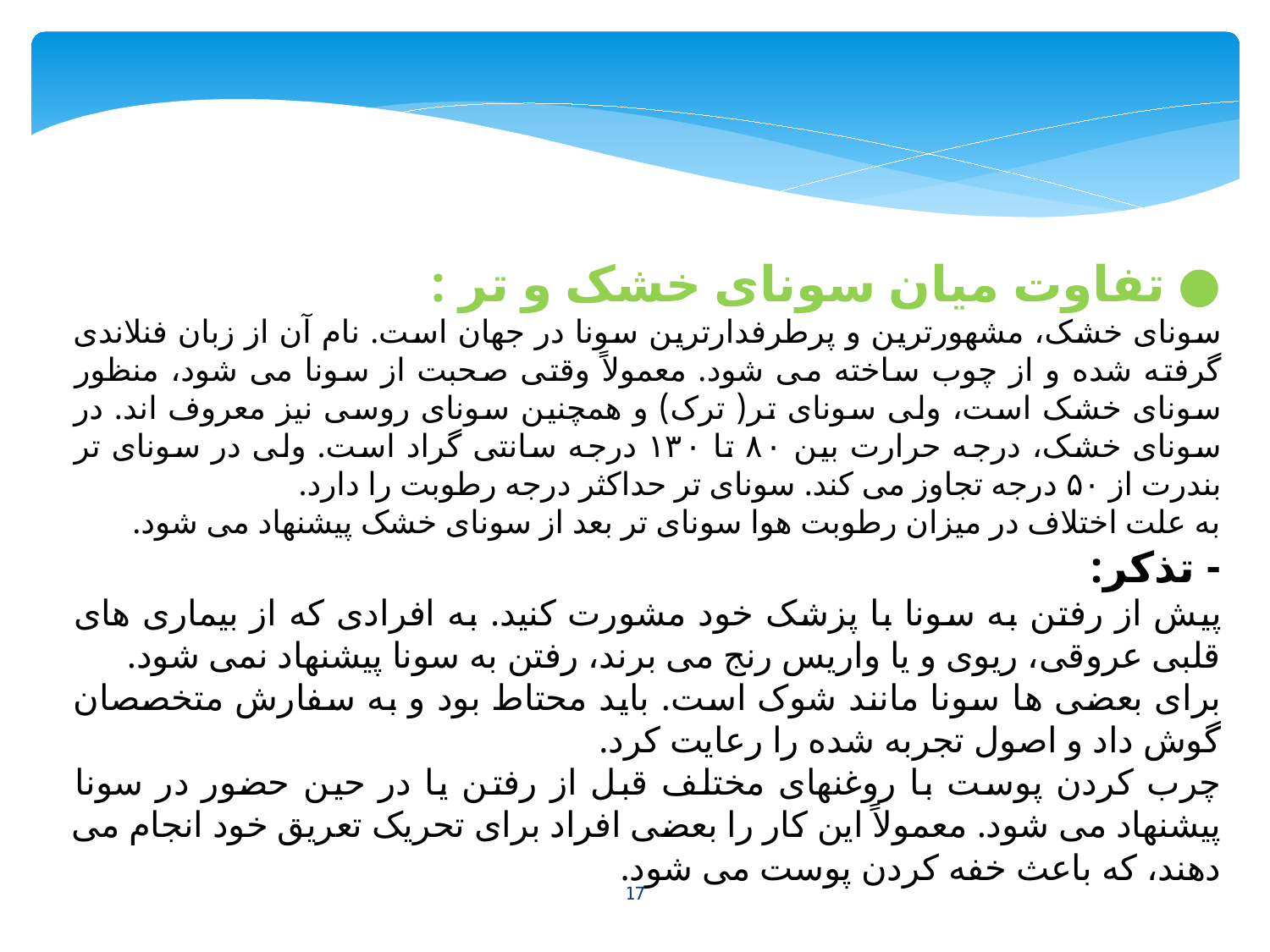

● تفاوت میان سونای خشک و تر :
سونای خشک، مشهورترین و پرطرفدارترین سونا در جهان است. نام آن از زبان فنلاندی گرفته شده و از چوب ساخته می شود. معمولاً وقتی صحبت از سونا می شود، منظور سونای خشک است، ولی سونای تر( ترک) و همچنین سونای روسی نیز معروف اند. در سونای خشک، درجه حرارت بین ۸۰ تا ۱۳۰ درجه سانتی گراد است. ولی در سونای تر بندرت از ۵۰ درجه تجاوز می کند. سونای تر حداکثر درجه رطوبت را دارد.
به علت اختلاف در میزان رطوبت هوا سونای تر بعد از سونای خشک پیشنهاد می شود.
- تذکر:
پیش از رفتن به سونا با پزشک خود مشورت کنید. به افرادی که از بیماری های قلبی عروقی، ریوی و یا واریس رنج می برند، رفتن به سونا پیشنهاد نمی شود.
برای بعضی ها سونا مانند شوک است. باید محتاط بود و به سفارش متخصصان گوش داد و اصول تجربه شده را رعایت کرد.
چرب کردن پوست با روغنهای مختلف قبل از رفتن یا در حین حضور در سونا پیشنهاد می شود. معمولاً این کار را بعضی افراد برای تحریک تعریق خود انجام می دهند، که باعث خفه کردن پوست می شود.
17